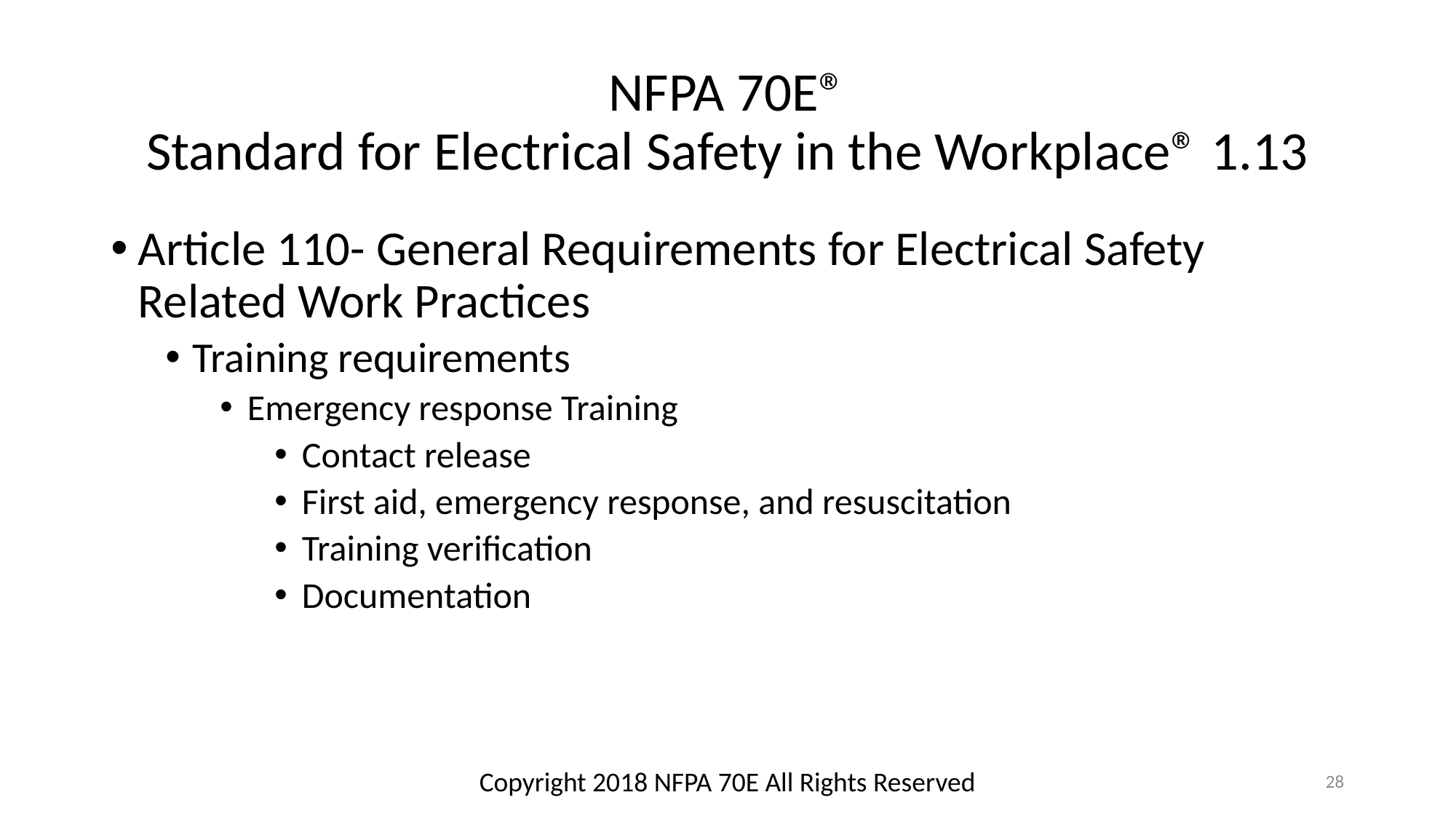

# NFPA 70E® Standard for Electrical Safety in the Workplace® 1.13
Article 110- General Requirements for Electrical Safety Related Work Practices
Training requirements
Emergency response Training
Contact release
First aid, emergency response, and resuscitation
Training verification
Documentation

Copyright 2018 NFPA 70E All Rights Reserved
28